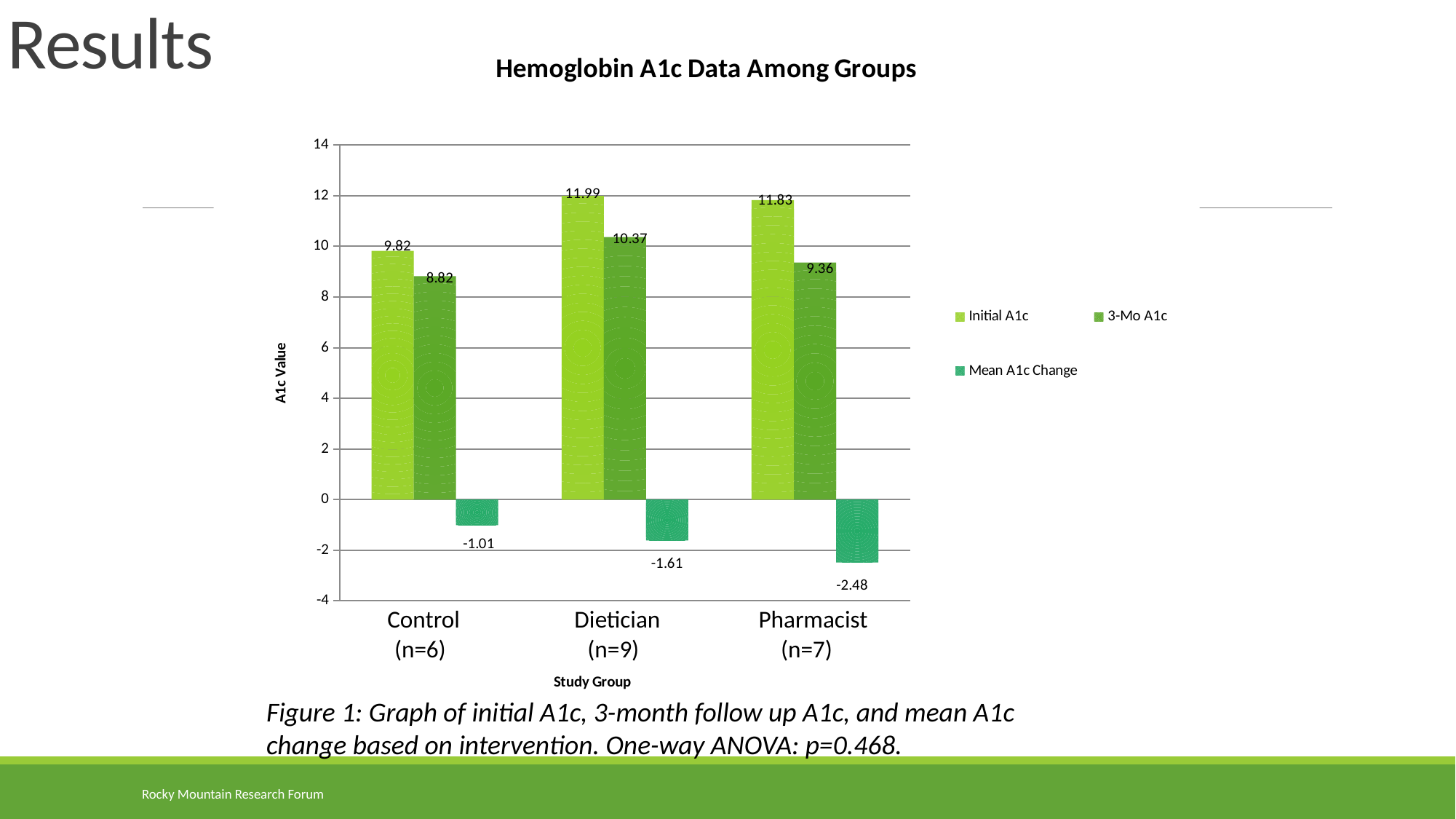

# Results

### Chart: Hemoglobin A1c Data Among Groups

| Category | Initial A1c | 3-Mo A1c | Mean A1c Change |
|---|---|---|---|
| Control | 9.82 | 8.82 | -1.01 |
| Dietician | 11.99 | 10.37 | -1.61 |
| Pharmacy | 11.83 | 9.36 | -2.48 |
     Control                     Dietician                  Pharmacist
       (n=6)                          (n=9)                          (n=7)
Figure 1: Graph of initial A1c, 3-month follow up A1c, and mean A1c change based on intervention. One-way ANOVA: p=0.468.
Rocky Mountain Research Forum